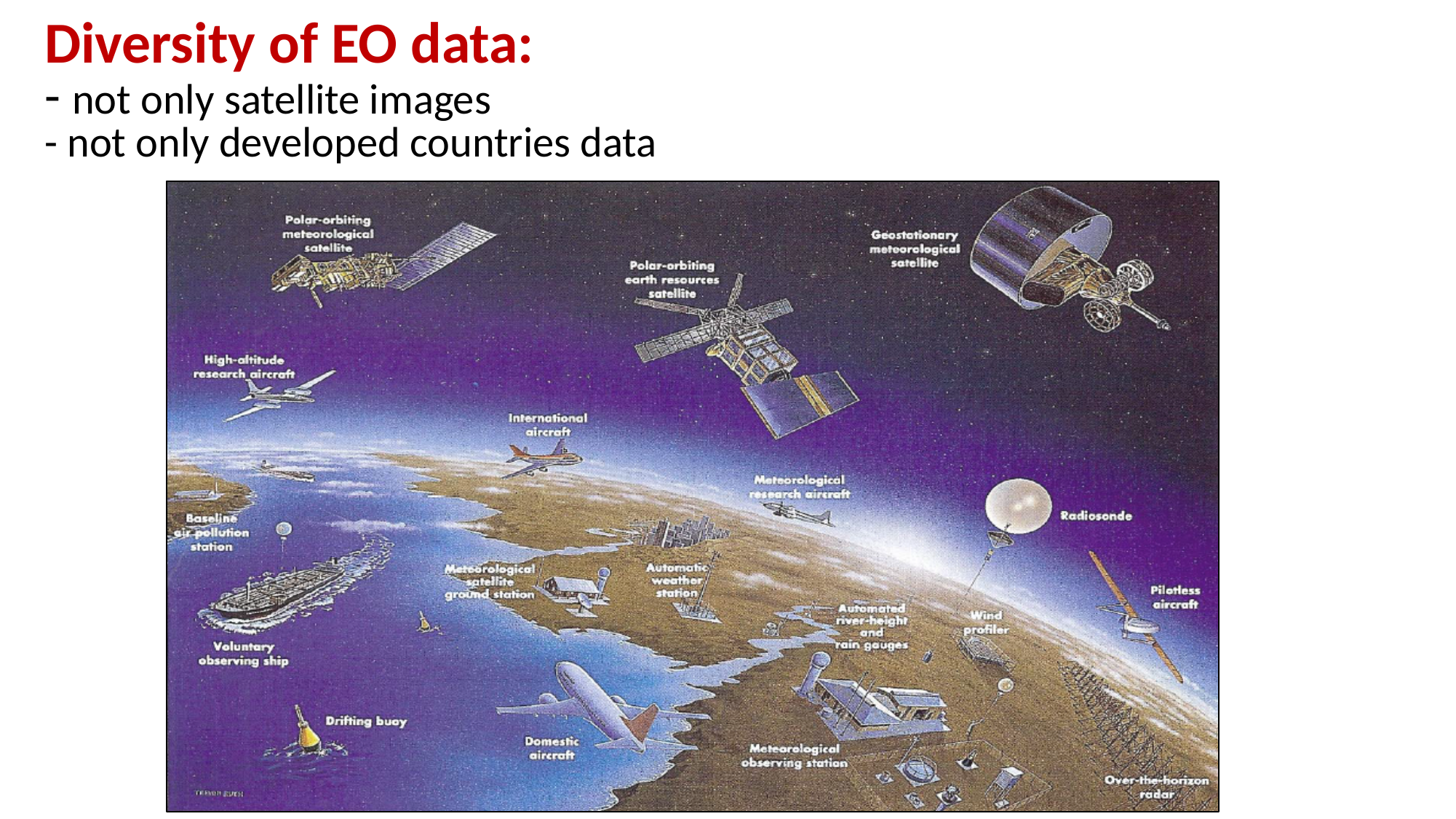

# Diversity of EO data: - not only satellite images - not only developed countries data